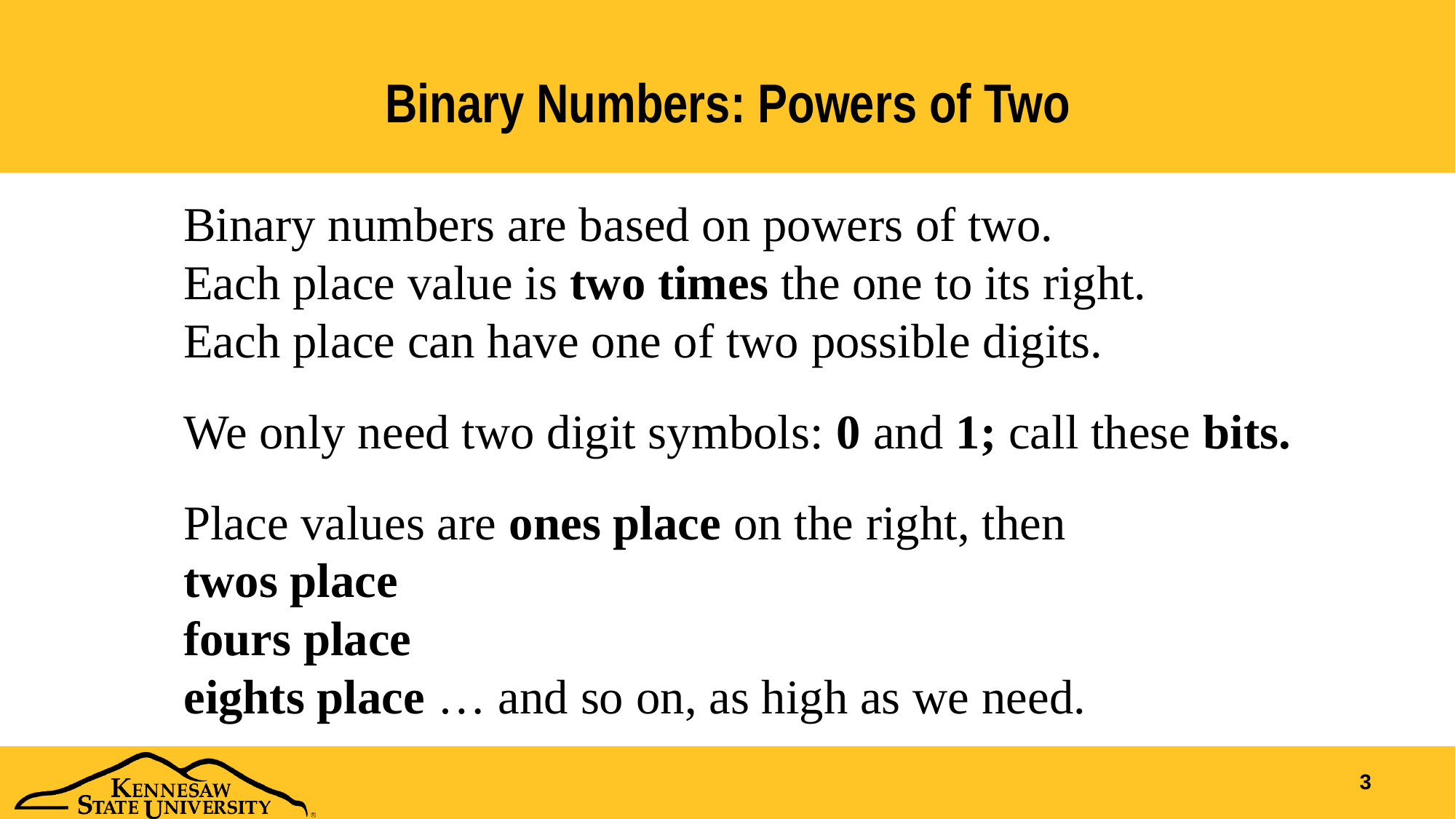

# Binary Numbers: Powers of Two
Binary numbers are based on powers of two.
Each place value is two times the one to its right.
Each place can have one of two possible digits.

We only need two digit symbols: 0 and 1; call these bits.

Place values are ones place on the right, then
twos place
fours place
eights place … and so on, as high as we need.
3